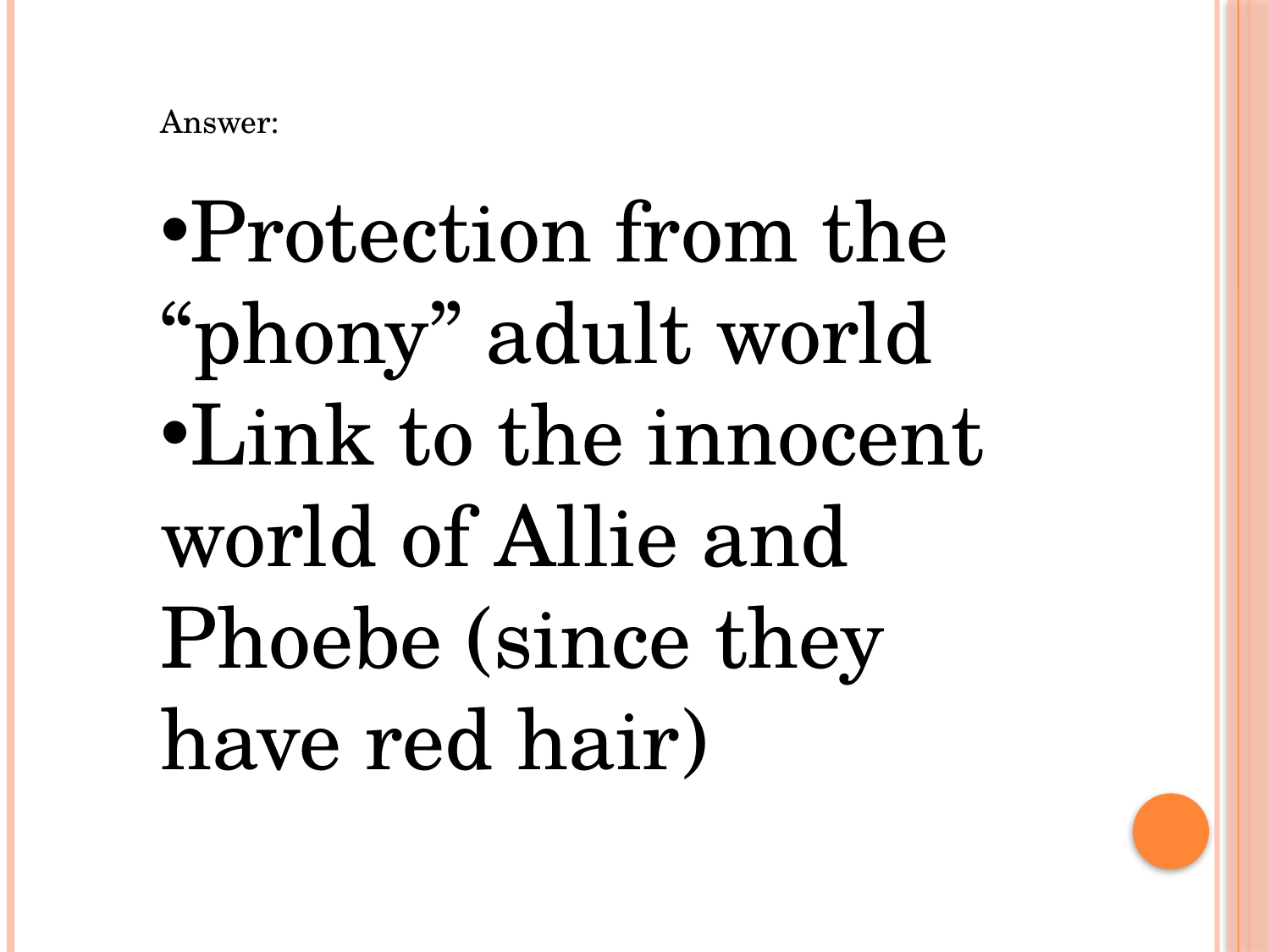

Answer:

Protection from the “phony” adult world
Link to the innocent world of Allie and Phoebe (since they have red hair)